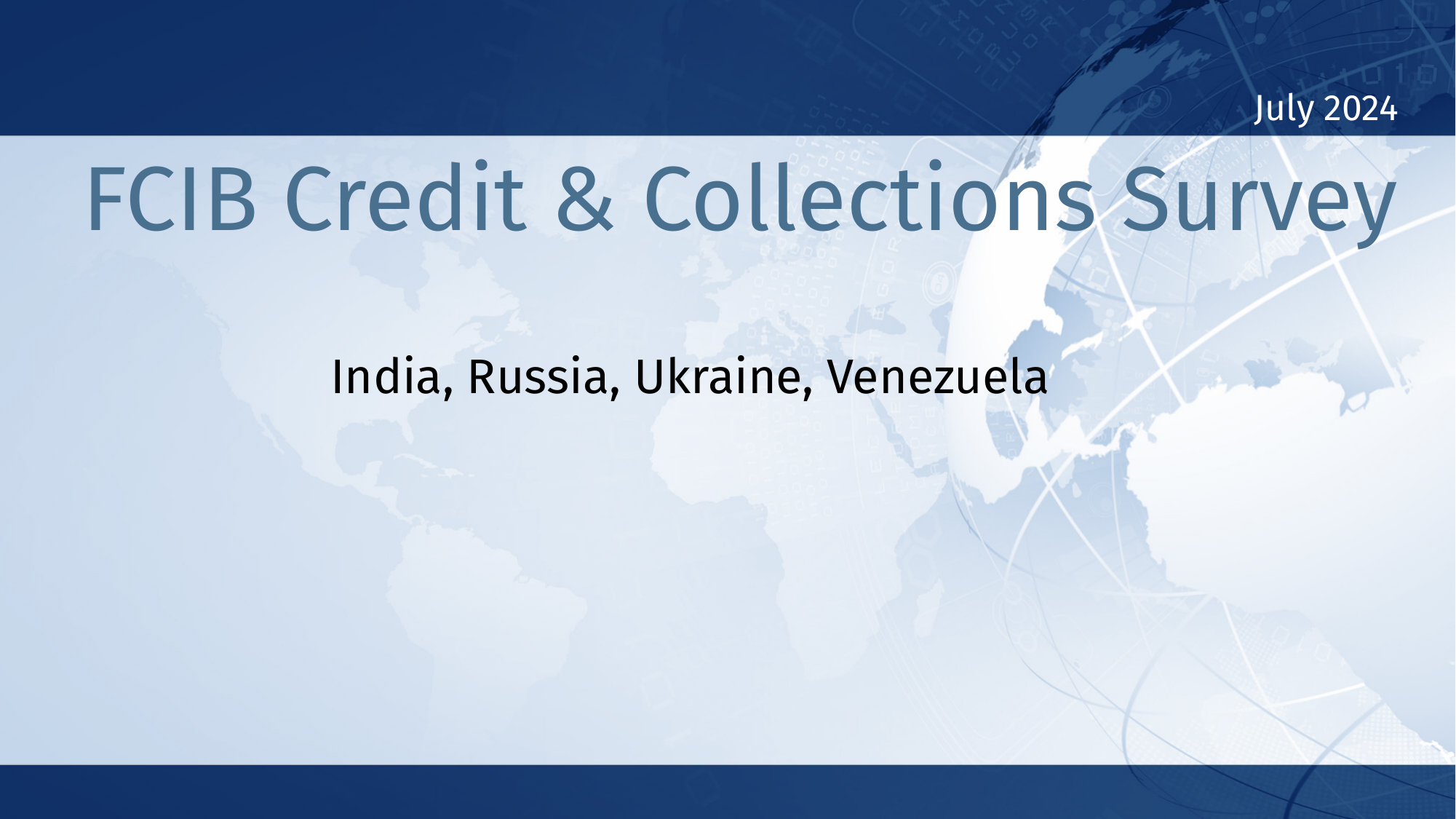

July 2024
# FCIB Credit & Collections Survey
India, Russia, Ukraine, Venezuela